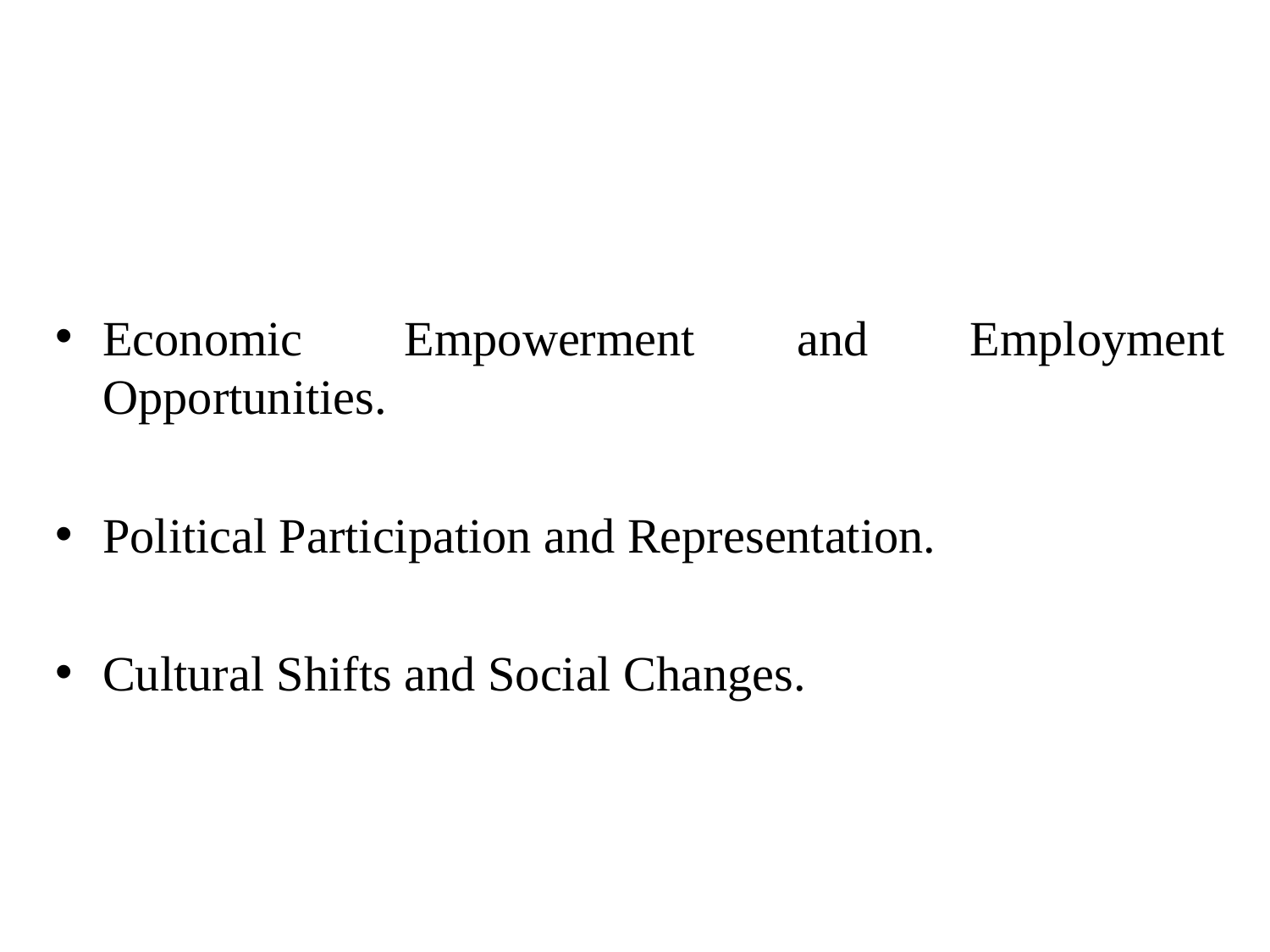

#

Economic Empowerment and Employment Opportunities.

Political Participation and Representation.

Cultural Shifts and Social Changes.